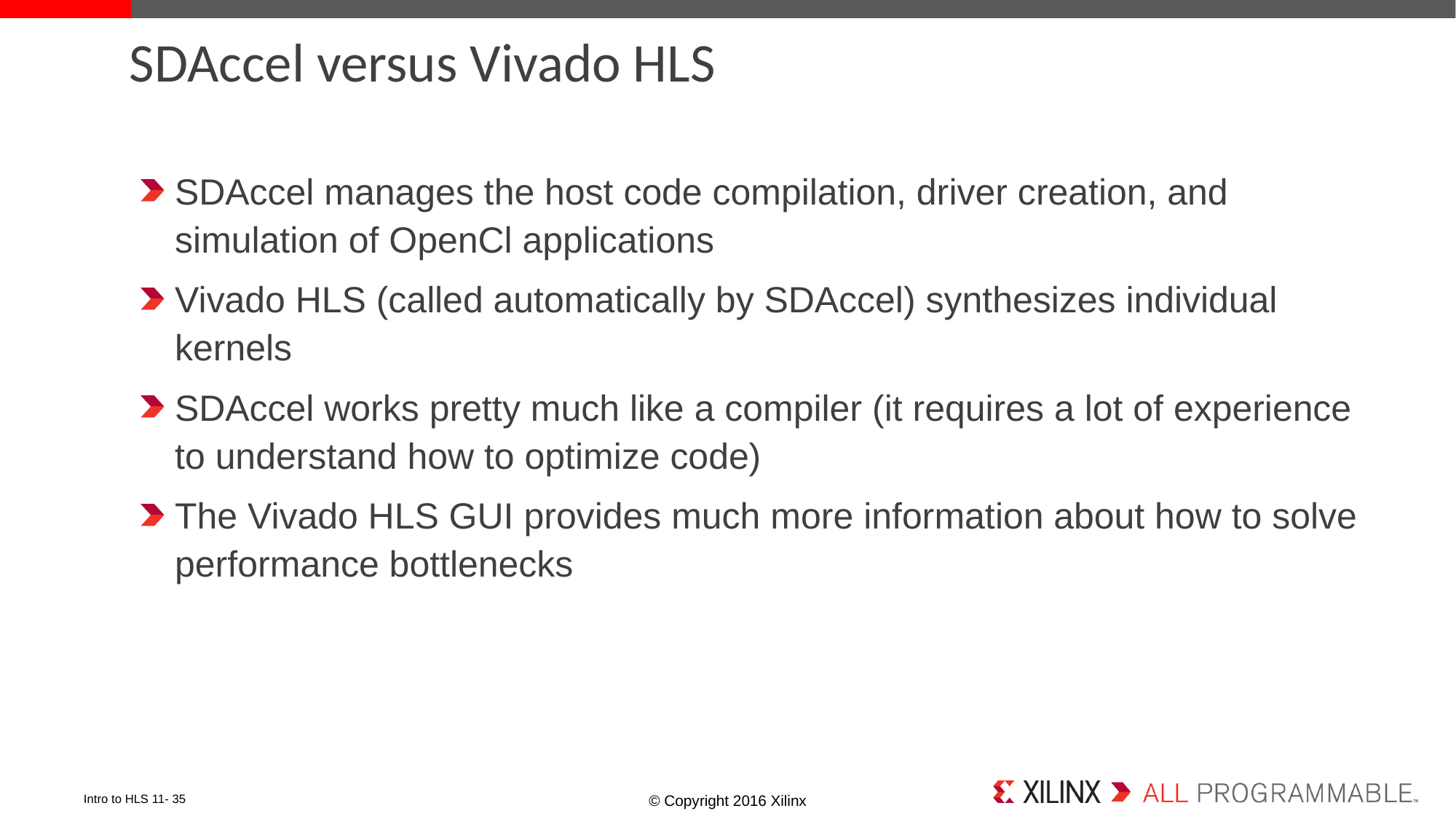

# SDAccel versus Vivado HLS
SDAccel manages the host code compilation, driver creation, and simulation of OpenCl applications
Vivado HLS (called automatically by SDAccel) synthesizes individual kernels
SDAccel works pretty much like a compiler (it requires a lot of experience to understand how to optimize code)
The Vivado HLS GUI provides much more information about how to solve performance bottlenecks

Intro to HLS 11- 35
© Copyright 2016 Xilinx